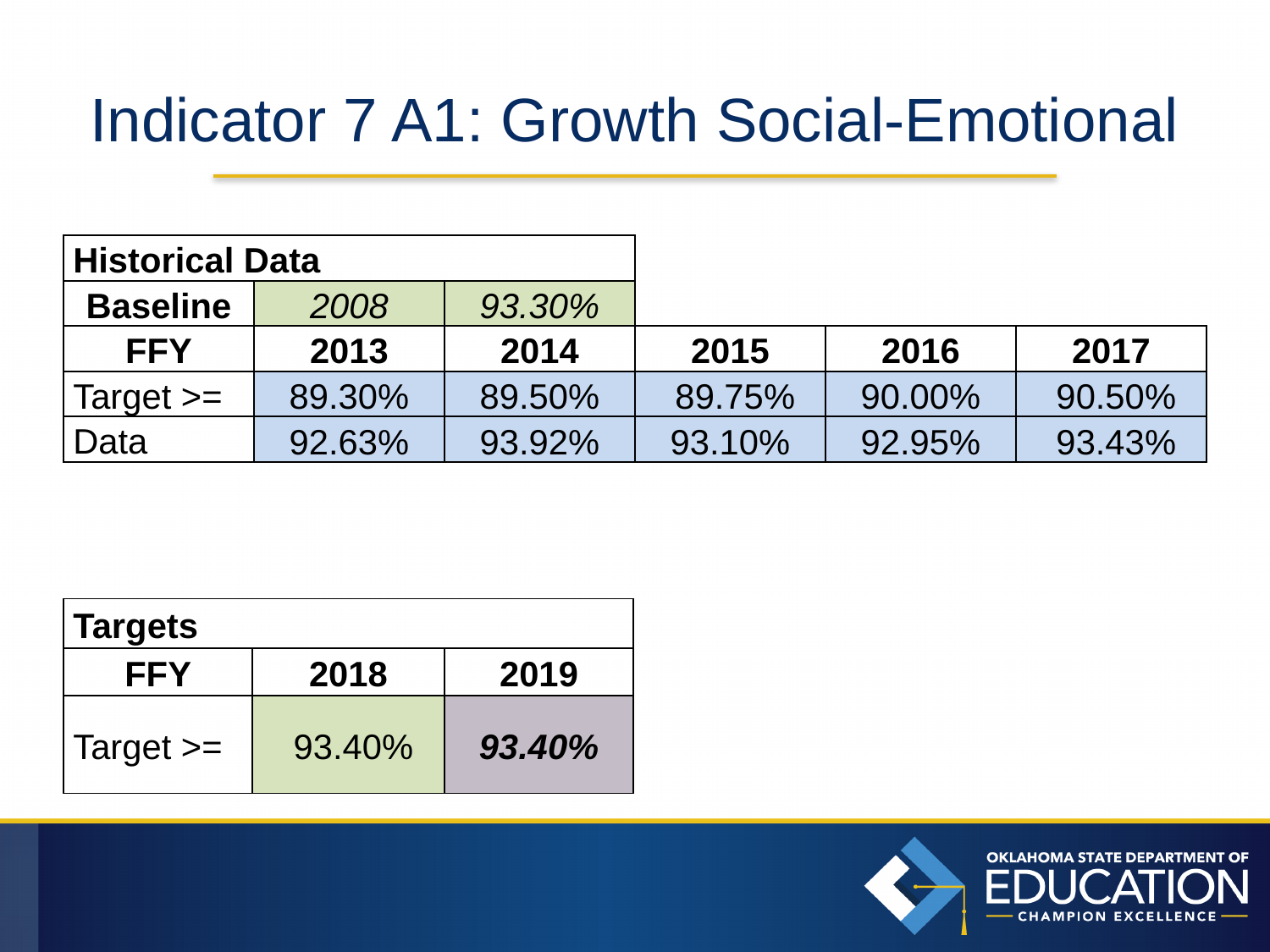

# Indicator 7 A1: Growth Social-Emotional
| Historical Data |  |  |  |  |  |
| --- | --- | --- | --- | --- | --- |
| Baseline | 2008 | 93.30% |  |  |  |
| FFY | 2013 | 2014 | 2015 | 2016 | 2017 |
| Target >= | 89.30% | 89.50% | 89.75% | 90.00% | 90.50% |
| Data | 92.63% | 93.92% | 93.10% | 92.95% | 93.43% |
| Targets |  |  |
| --- | --- | --- |
| FFY | 2018 | 2019 |
| Target >= | 93.40% | 93.40% |